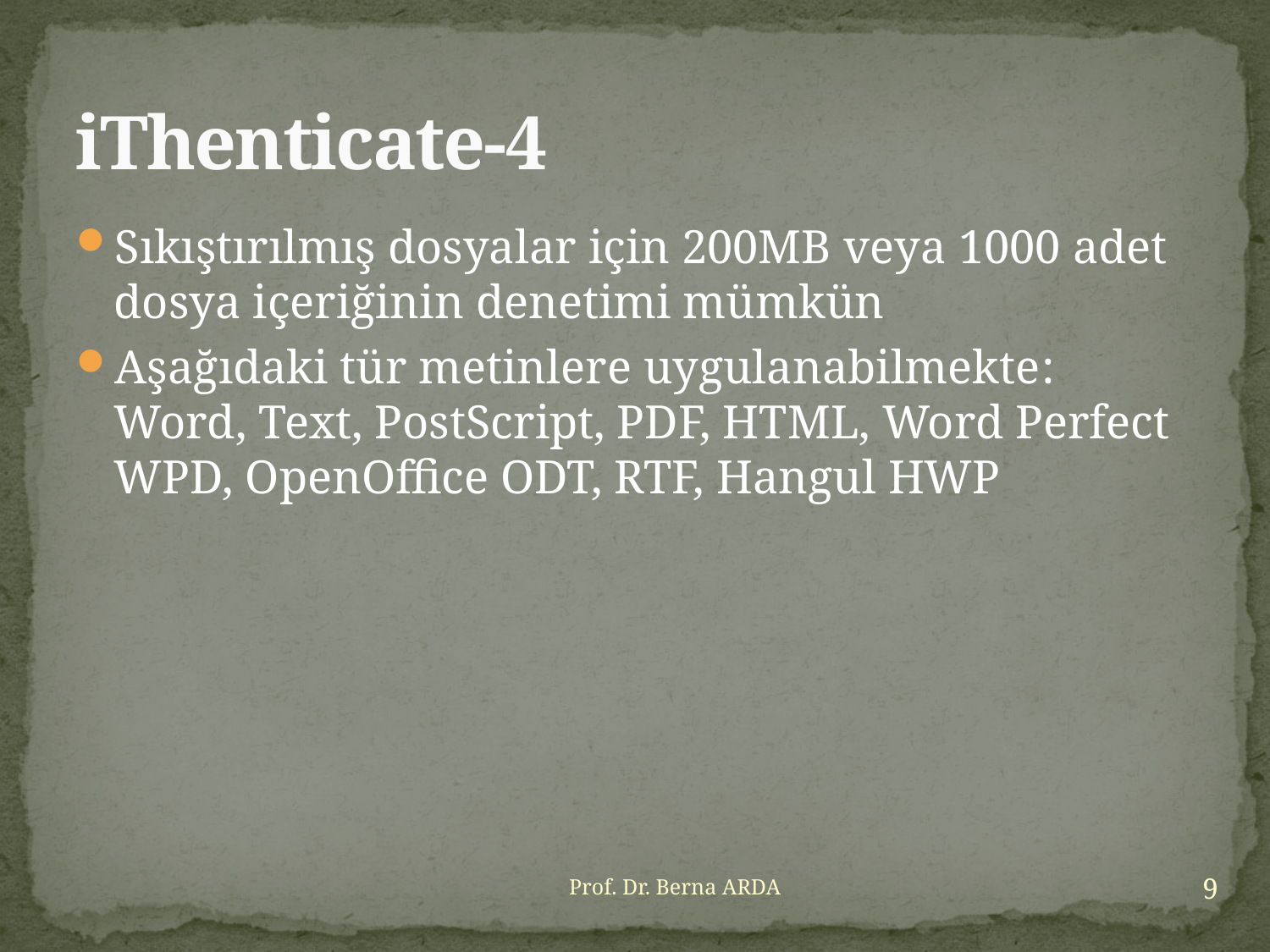

# iThenticate-4
Sıkıştırılmış dosyalar için 200MB veya 1000 adet dosya içeriğinin denetimi mümkün
Aşağıdaki tür metinlere uygulanabilmekte:
Word, Text, PostScript, PDF, HTML, Word Perfect WPD, OpenOffice ODT, RTF, Hangul HWP

9
Prof. Dr. Berna ARDA